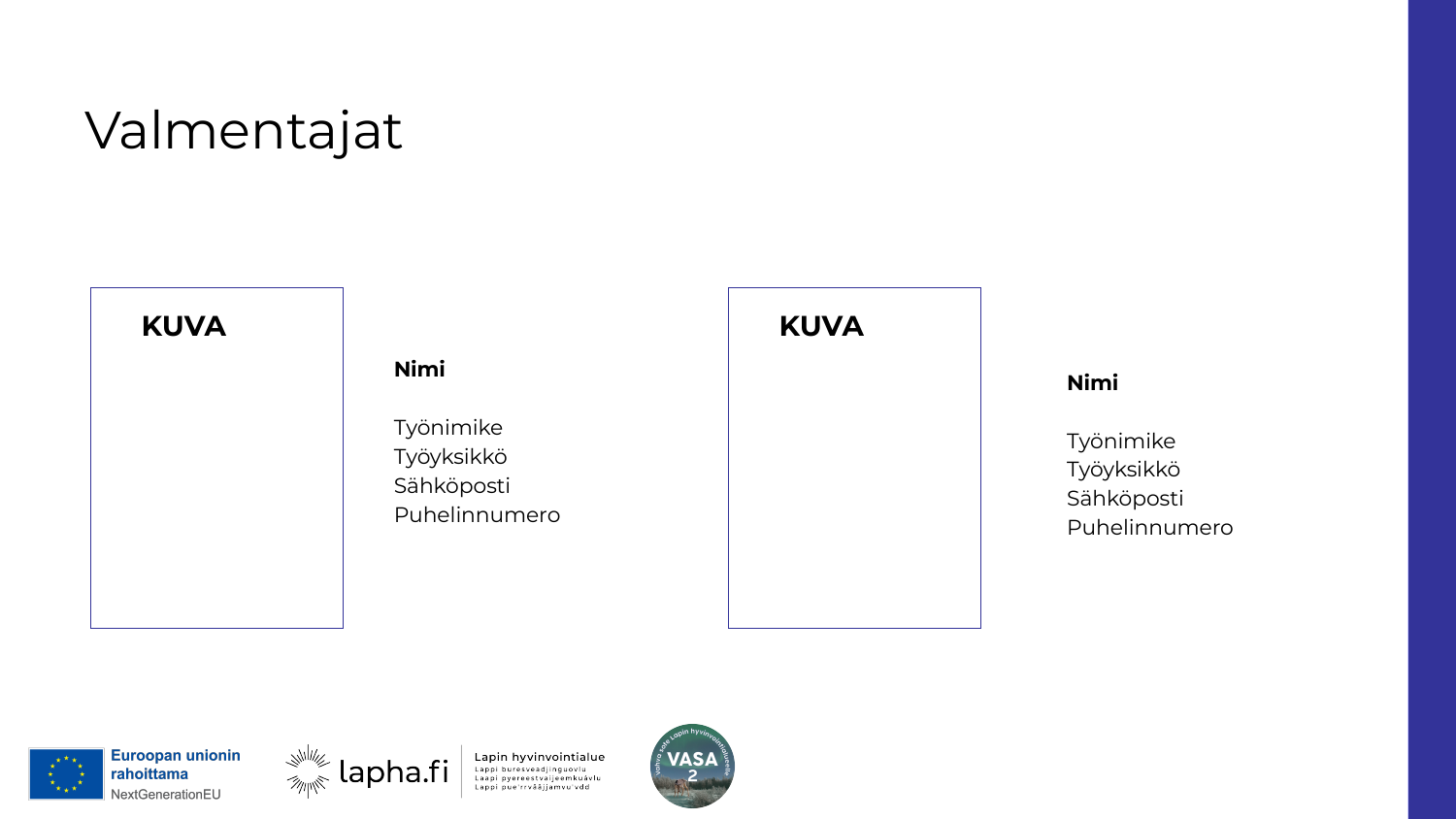

# Valmentajat
KUVA
KUVA
Nimi

Työnimike
Työyksikkö
Sähköposti
Puhelinnumero
Nimi

Työnimike
Työyksikkö
Sähköposti
Puhelinnumero